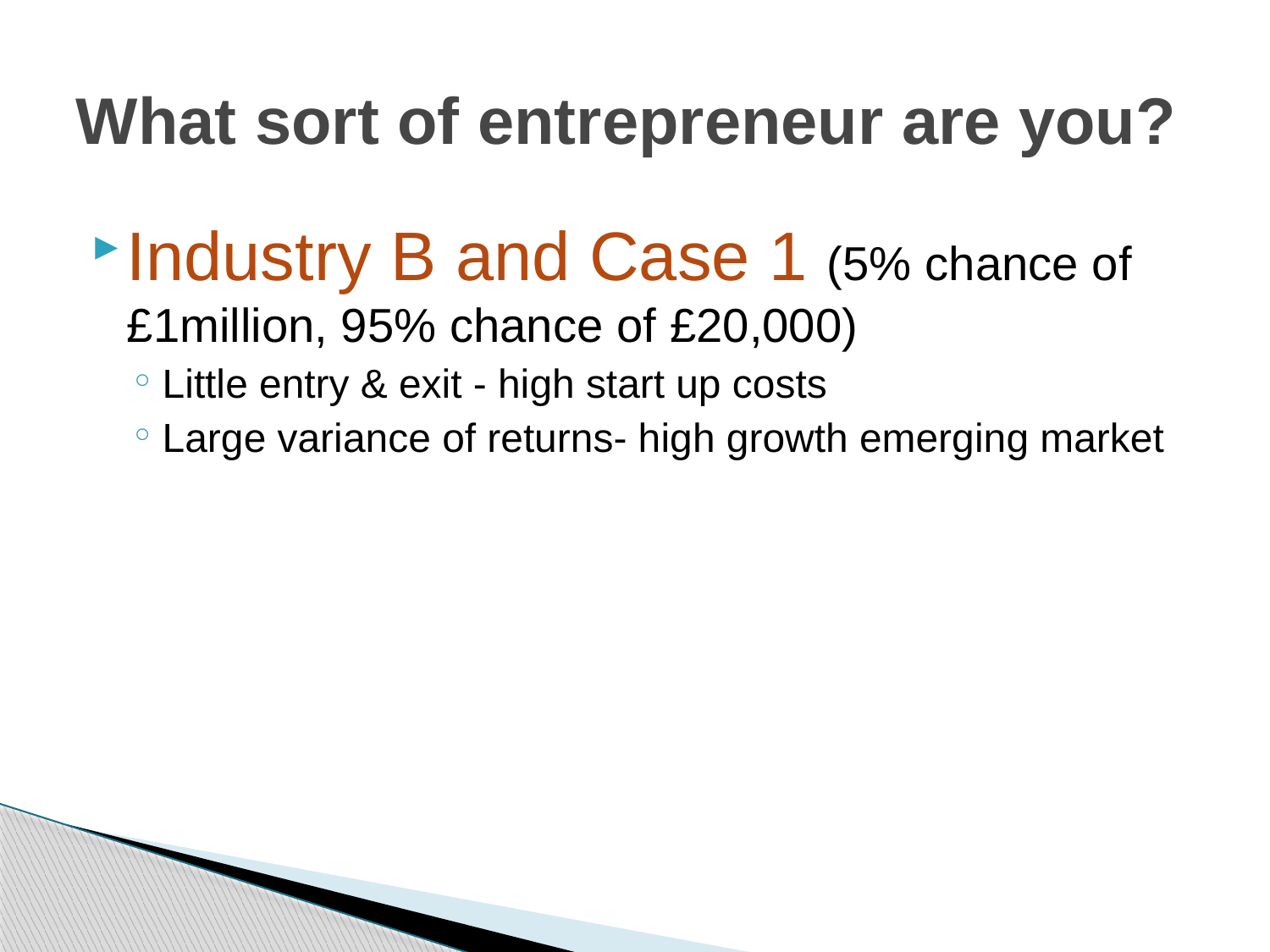

# What sort of entrepreneur are you?
Industry B and Case 1 (5% chance of £1million, 95% chance of £20,000)
Little entry & exit - high start up costs
Large variance of returns- high growth emerging market